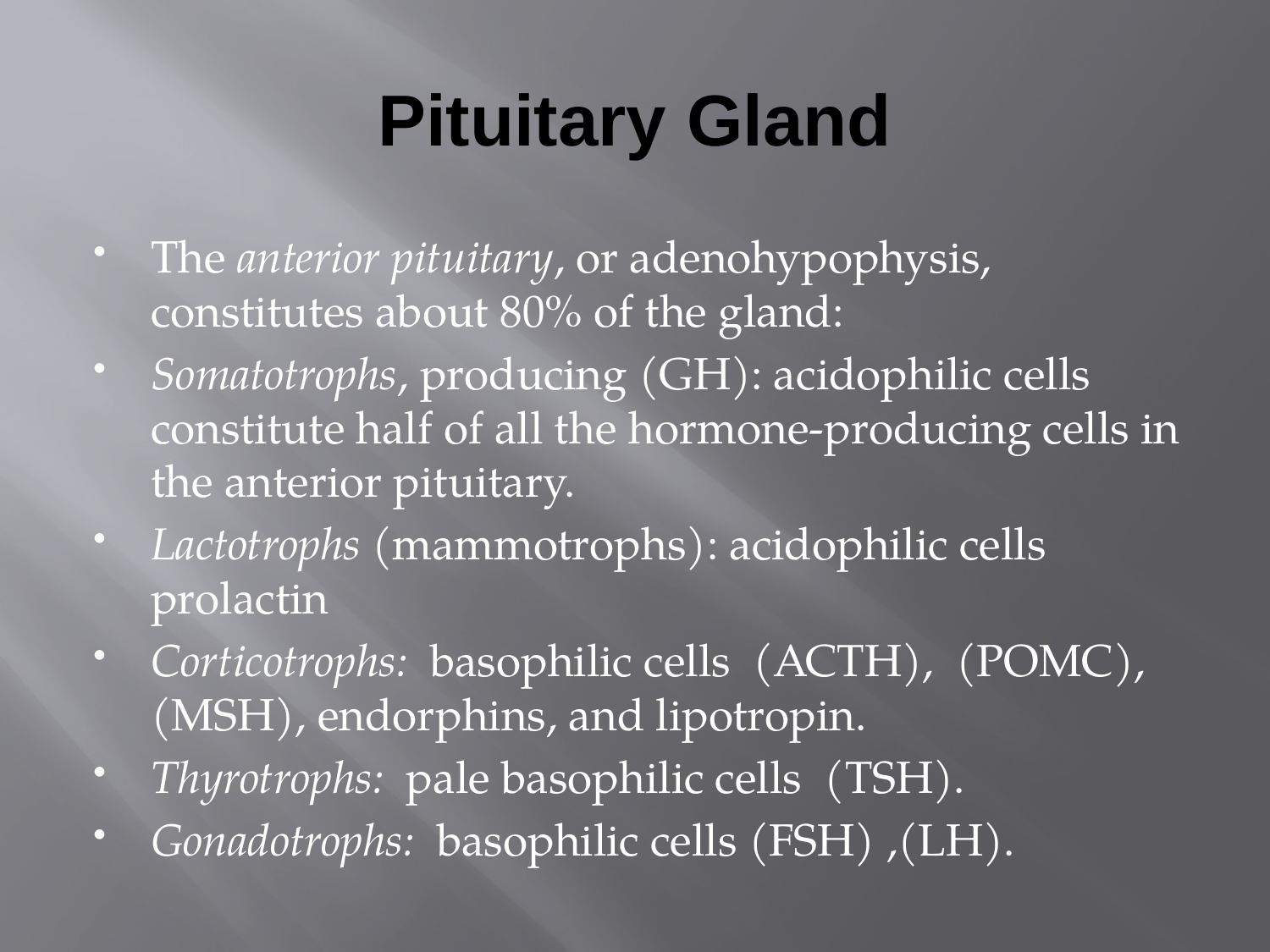

# Pituitary Gland
The anterior pituitary, or adenohypophysis, constitutes about 80% of the gland:
Somatotrophs, producing (GH): acidophilic cells constitute half of all the hormone-producing cells in the anterior pituitary.
Lactotrophs (mammotrophs): acidophilic cells prolactin
Corticotrophs:  basophilic cells  (ACTH),  (POMC),  (MSH), endorphins, and lipotropin.
Thyrotrophs:  pale basophilic cells  (TSH).
Gonadotrophs:  basophilic cells (FSH) ,(LH).